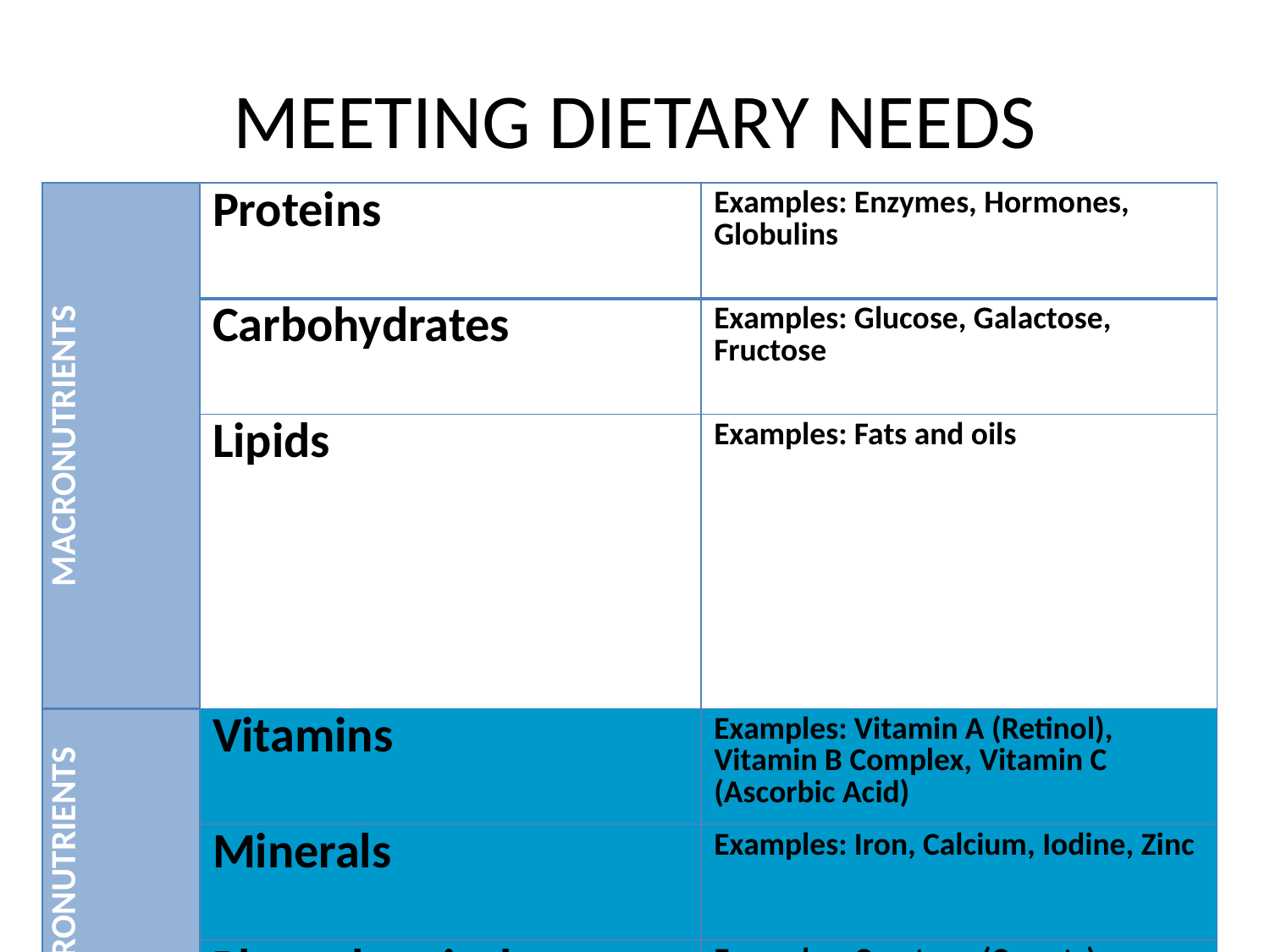

# MEETING DIETARY NEEDS
| MACRONUTRIENTS | Proteins | Examples: Enzymes, Hormones, Globulins |
| --- | --- | --- |
|  | Carbohydrates | Examples: Glucose, Galactose, Fructose |
|  | Lipids | Examples: Fats and oils |
| MICRONUTRIENTS | Vitamins | Examples: Vitamin A (Retinol), Vitamin B Complex, Vitamin C (Ascorbic Acid) |
|  | Minerals | Examples: Iron, Calcium, Iodine, Zinc |
|  | Phytochemicals | Examples: Carotene (Carrots), Caffeine (Coffee Seeds), Luttine (Lettuce) |